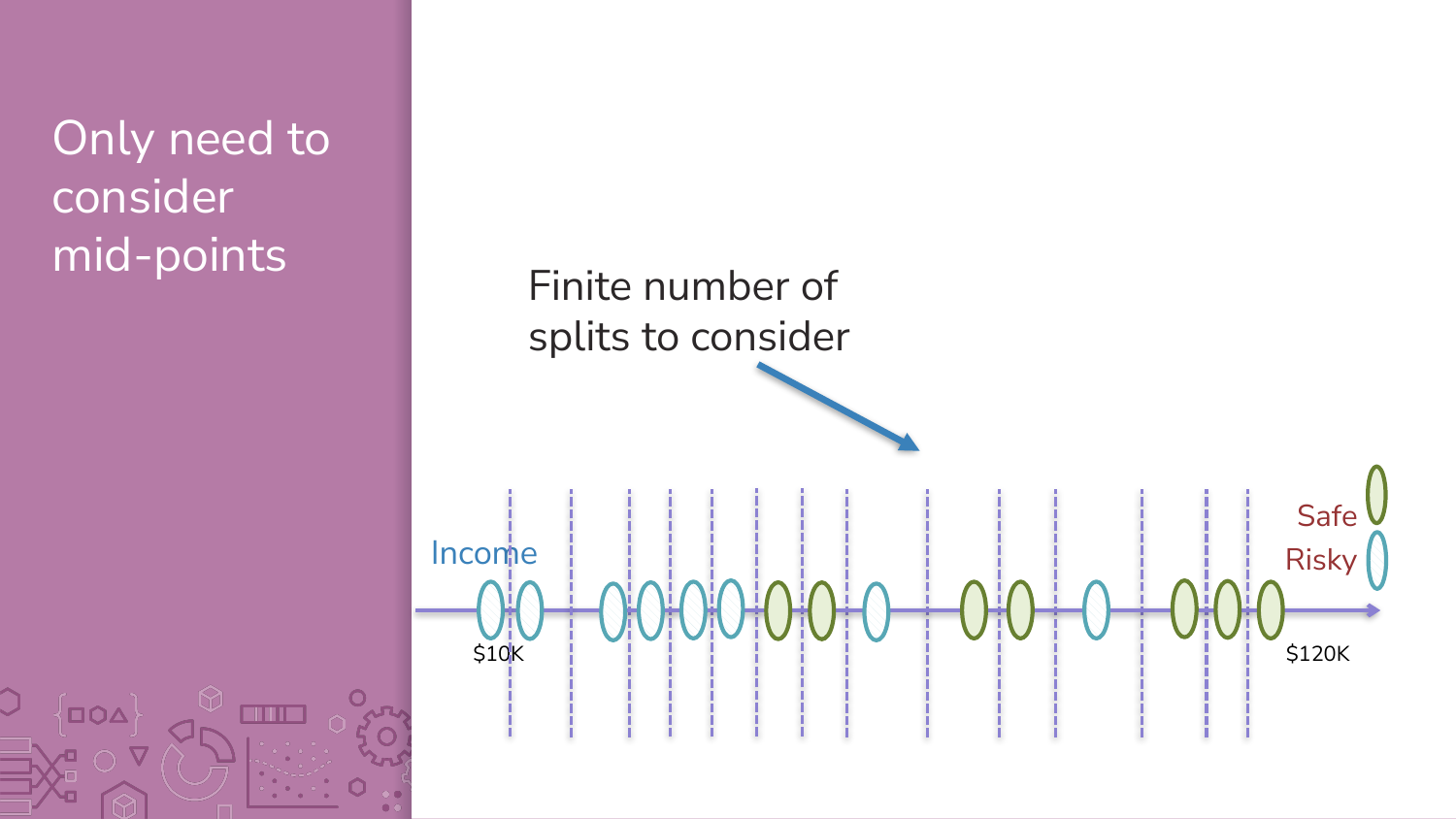

# Only need to consider mid-points
Finite number of splits to consider

Safe
Risky
Income

$10K
$120K